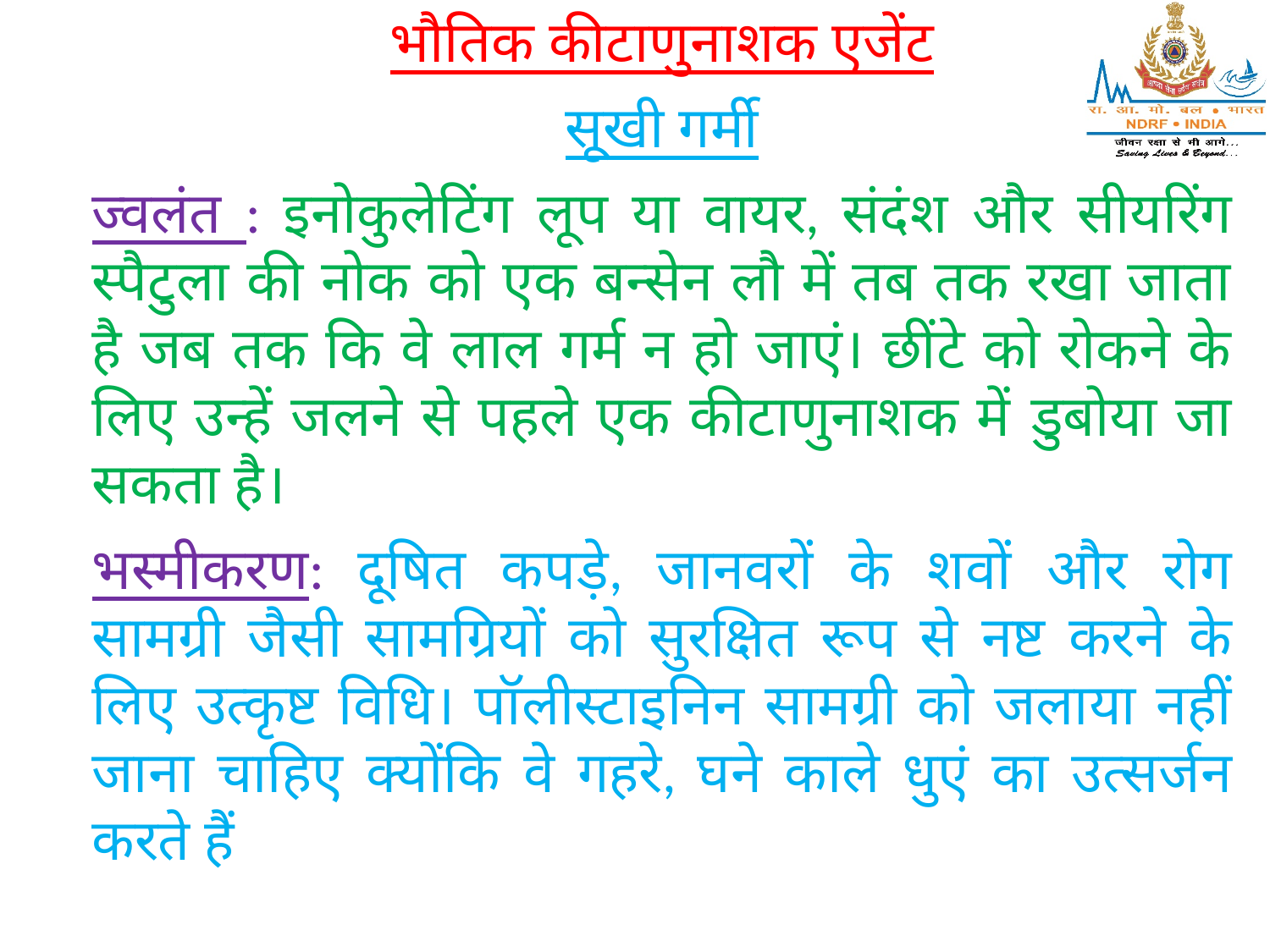

भौतिक कीटाणुनाशक एजेंट
सूखी गर्मी
ज्वलंत : इनोकुलेटिंग लूप या वायर, संदंश और सीयरिंग स्पैटुला की नोक को एक बन्सेन लौ में तब तक रखा जाता है जब तक कि वे लाल गर्म न हो जाएं। छींटे को रोकने के लिए उन्हें जलने से पहले एक कीटाणुनाशक में डुबोया जा सकता है।
भस्मीकरण: दूषित कपड़े, जानवरों के शवों और रोग सामग्री जैसी सामग्रियों को सुरक्षित रूप से नष्ट करने के लिए उत्कृष्ट विधि। पॉलीस्टाइनिन सामग्री को जलाया नहीं जाना चाहिए क्योंकि वे गहरे, घने काले धुएं का उत्सर्जन करते हैं